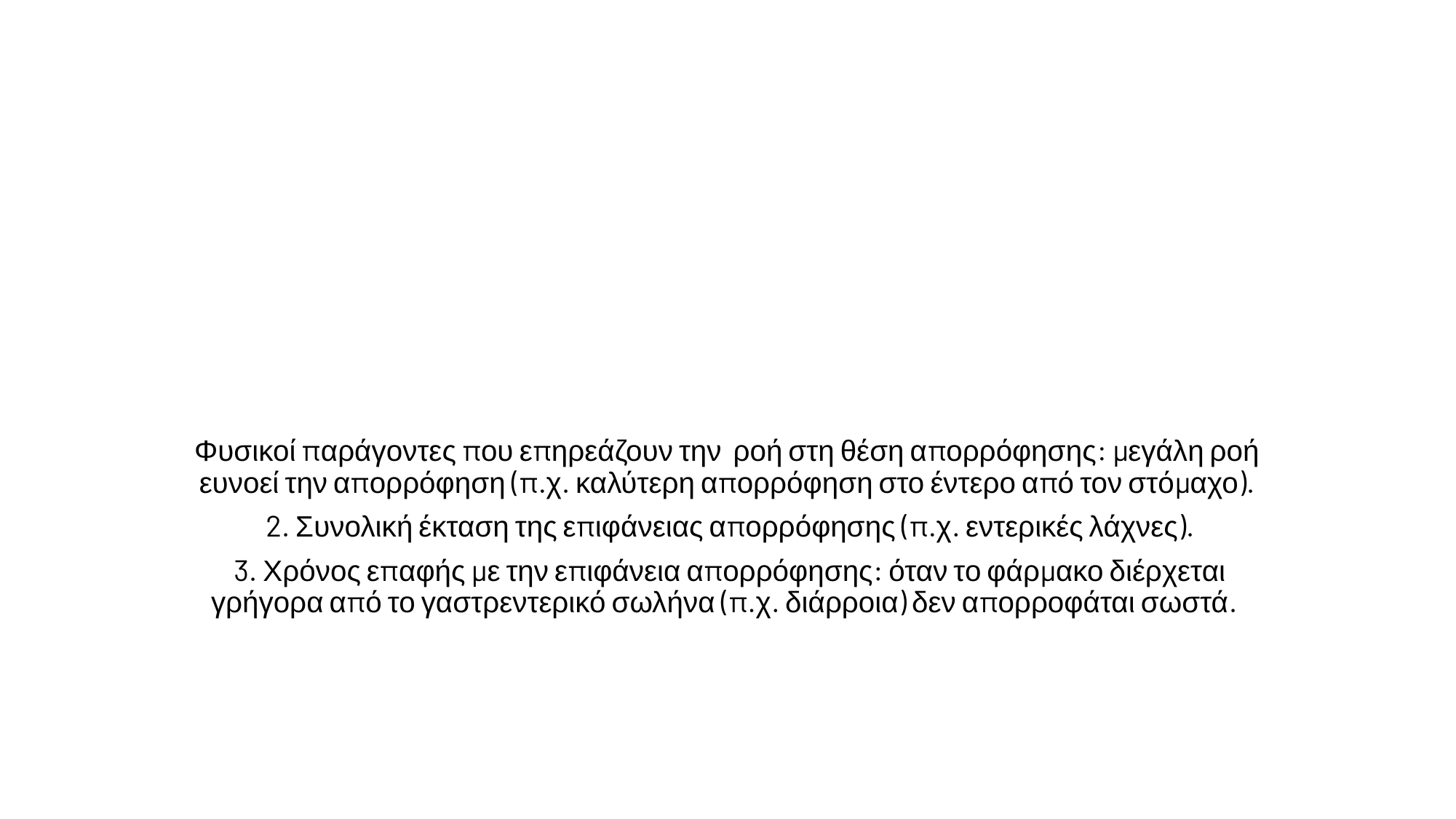

#
Φυσικοί παράγοντες που επηρεάζουν την  ροή στη θέση απορρόφησης: μεγάλη ροή ευνοεί την απορρόφηση (π.χ. καλύτερη απορρόφηση στο έντερο από τον στόμαχο).
 2. Συνολική έκταση της επιφάνειας απορρόφησης (π.χ. εντερικές λάχνες).
 3. Χρόνος επαφής με την επιφάνεια απορρόφησης: όταν το φάρμακο διέρχεται γρήγορα από το γαστρεντερικό σωλήνα (π.χ. διάρροια) δεν απορροφάται σωστά.